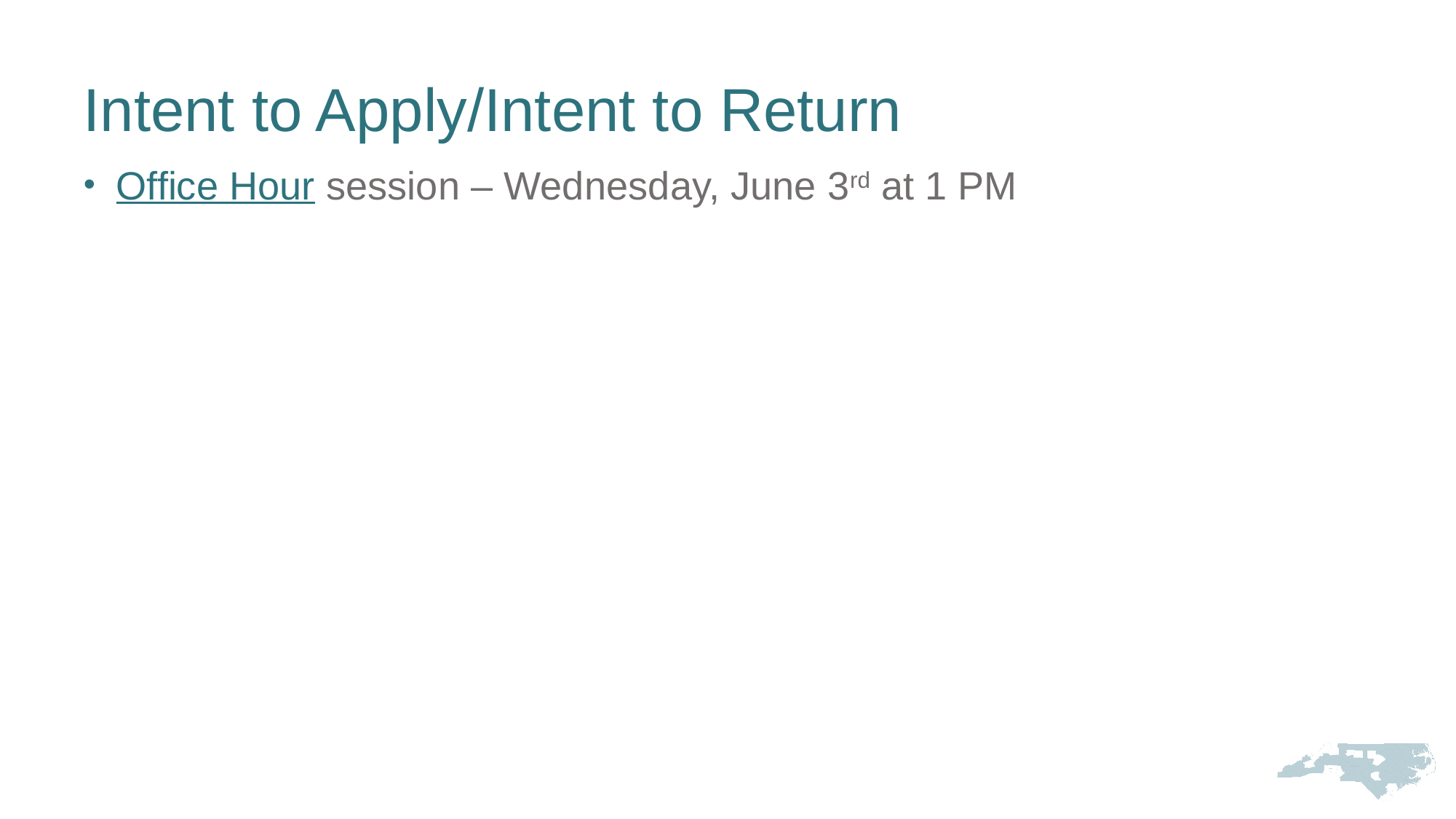

# Intent to Apply/Intent to Return
Office Hour session – Wednesday, June 3rd at 1 PM